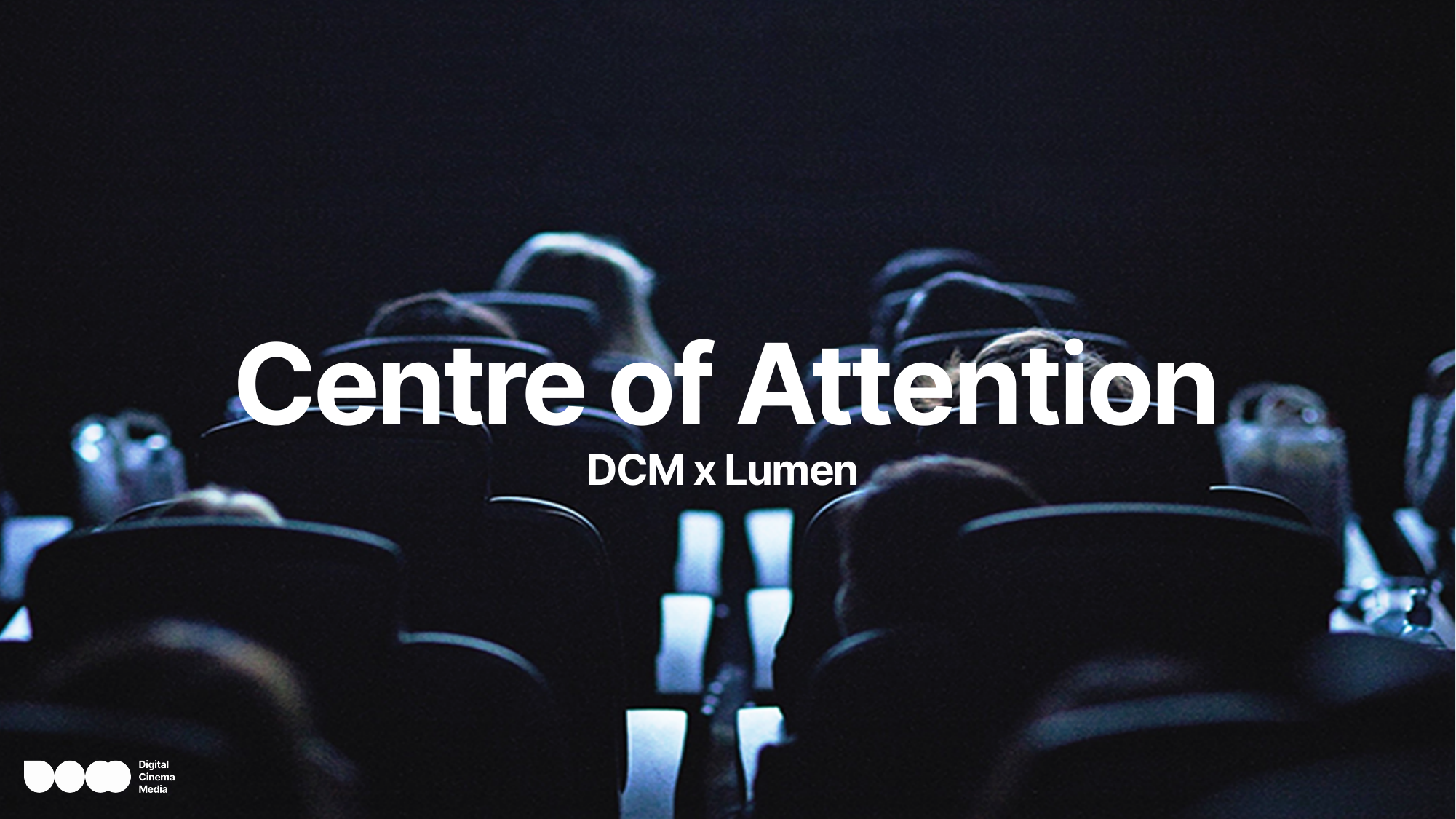

# Centre of Attention DCM x Lumen